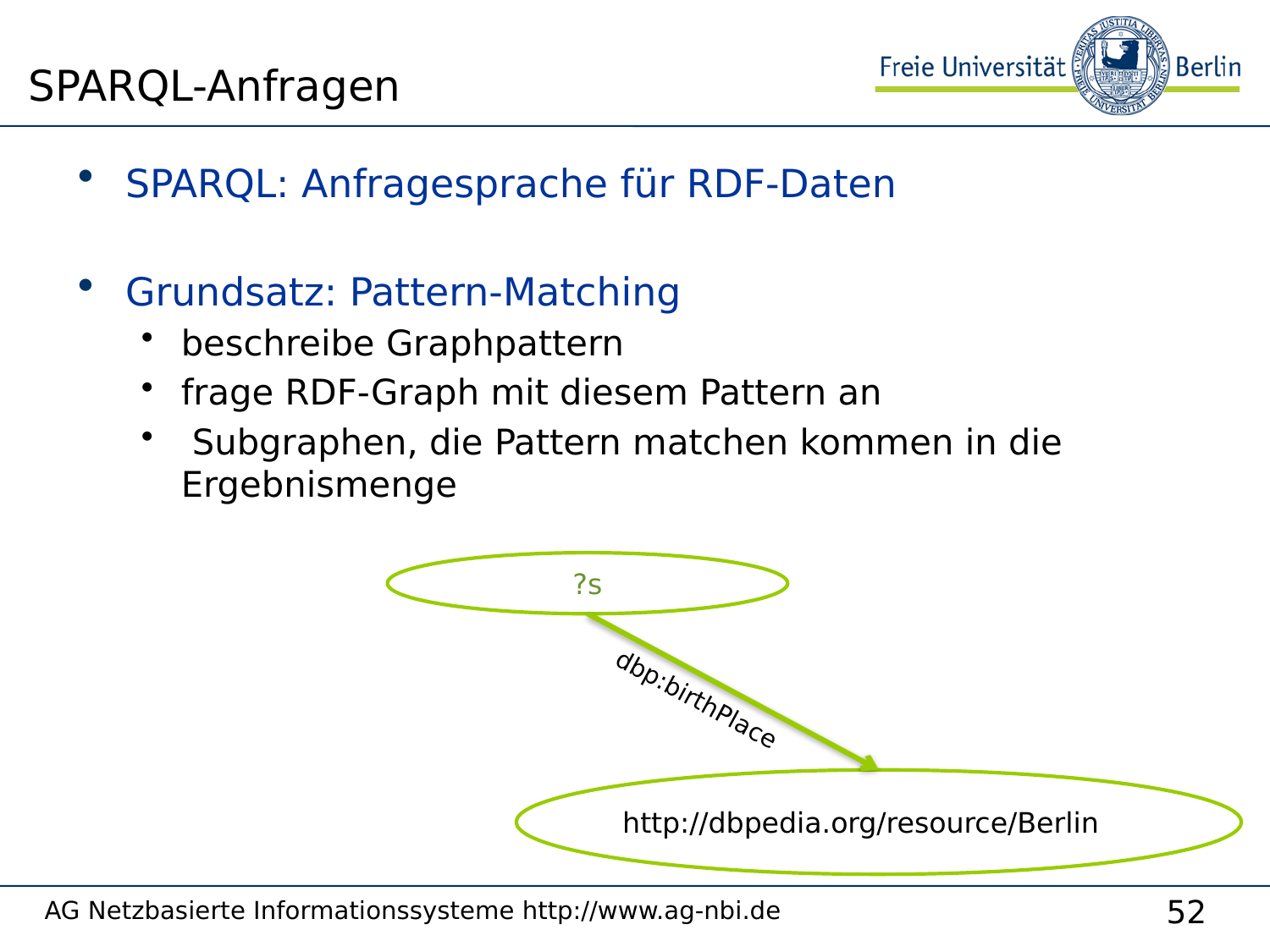

# SPARQL-Anfragen
SPARQL: Anfragesprache für RDF-Daten

Grundsatz: Pattern-Matching
beschreibe Graphpattern
frage RDF-Graph mit diesem Pattern an
 Subgraphen, die Pattern matchen kommen in die Ergebnismenge
?s
dbp:birthPlace
http://dbpedia.org/resource/Berlin
AG Netzbasierte Informationssysteme http://www.ag-nbi.de